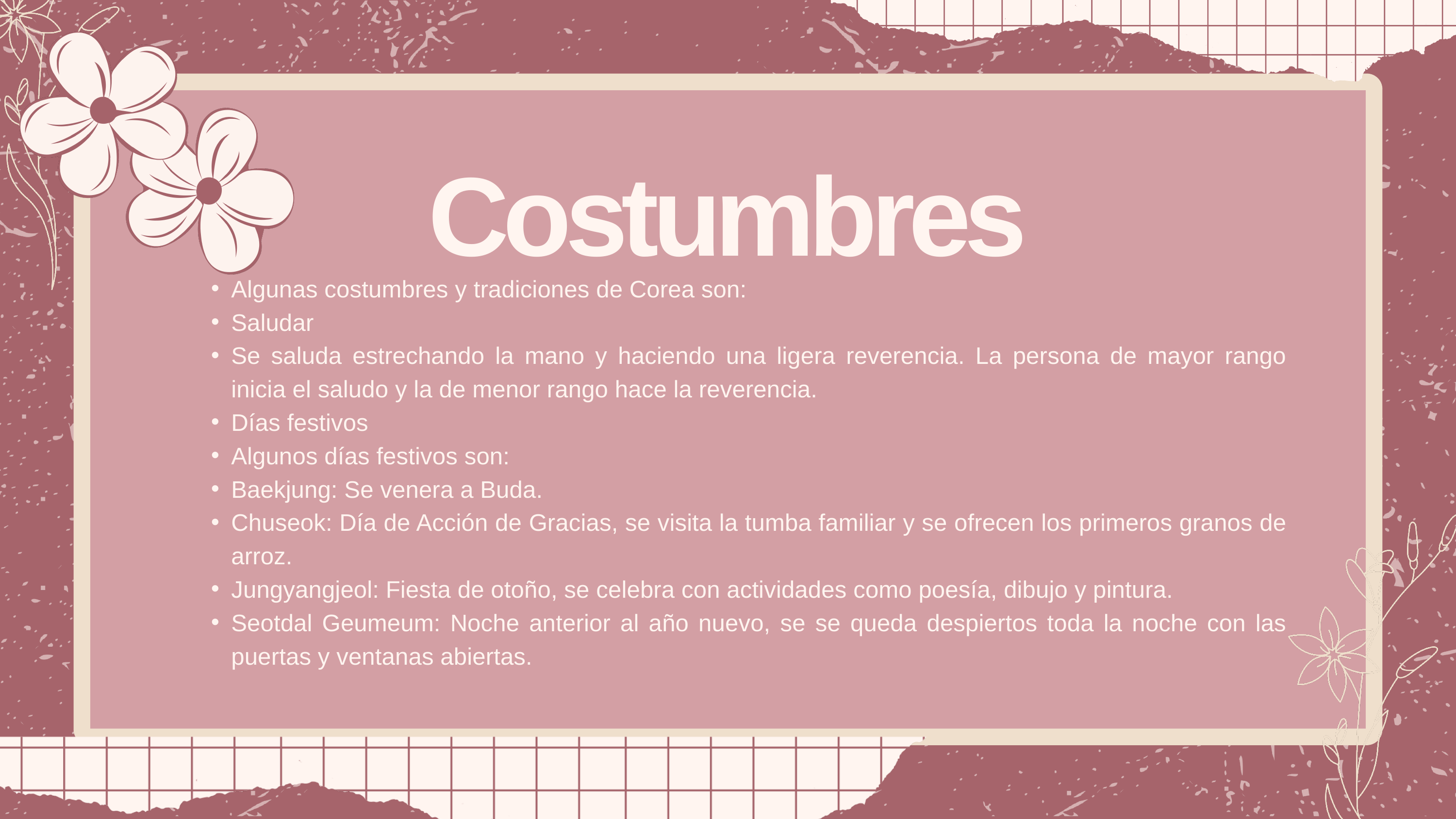

Costumbres
Algunas costumbres y tradiciones de Corea son:
Saludar
Se saluda estrechando la mano y haciendo una ligera reverencia. La persona de mayor rango inicia el saludo y la de menor rango hace la reverencia.
Días festivos
Algunos días festivos son:
Baekjung: Se venera a Buda.
Chuseok: Día de Acción de Gracias, se visita la tumba familiar y se ofrecen los primeros granos de arroz.
Jungyangjeol: Fiesta de otoño, se celebra con actividades como poesía, dibujo y pintura.
Seotdal Geumeum: Noche anterior al año nuevo, se se queda despiertos toda la noche con las puertas y ventanas abiertas.